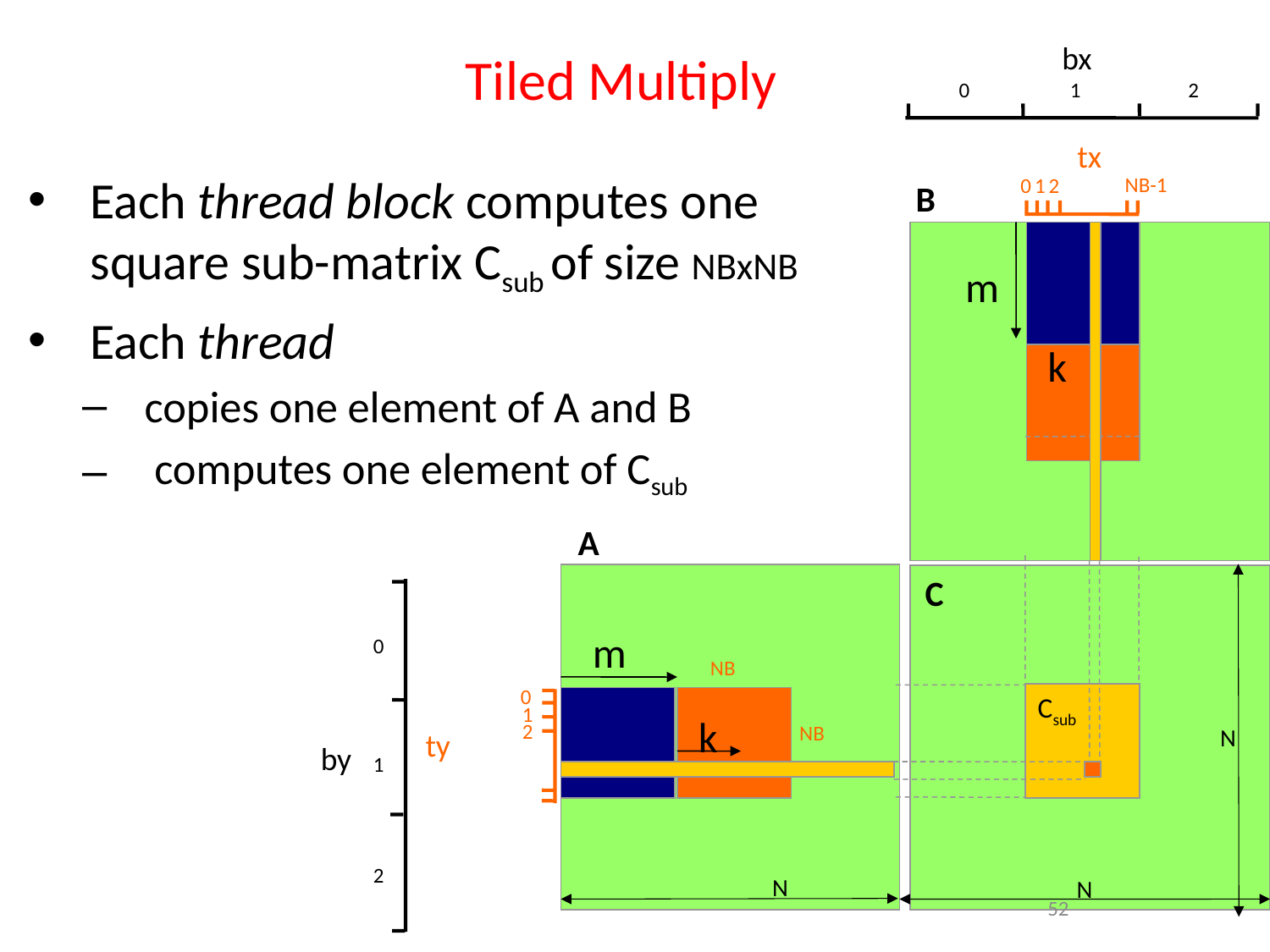

bx
0
1
2

tx
0
1
2

0
NB
0
Csub

1

2

ty

by
1

2
N
N

# Tiled Multiply
Each thread block computes one square sub-matrix Csub of size NBxNB
Each thread
copies one element of A and B
 computes one element of Csub
NB-1
B

m
k
A
C
m

k
NB
N

52